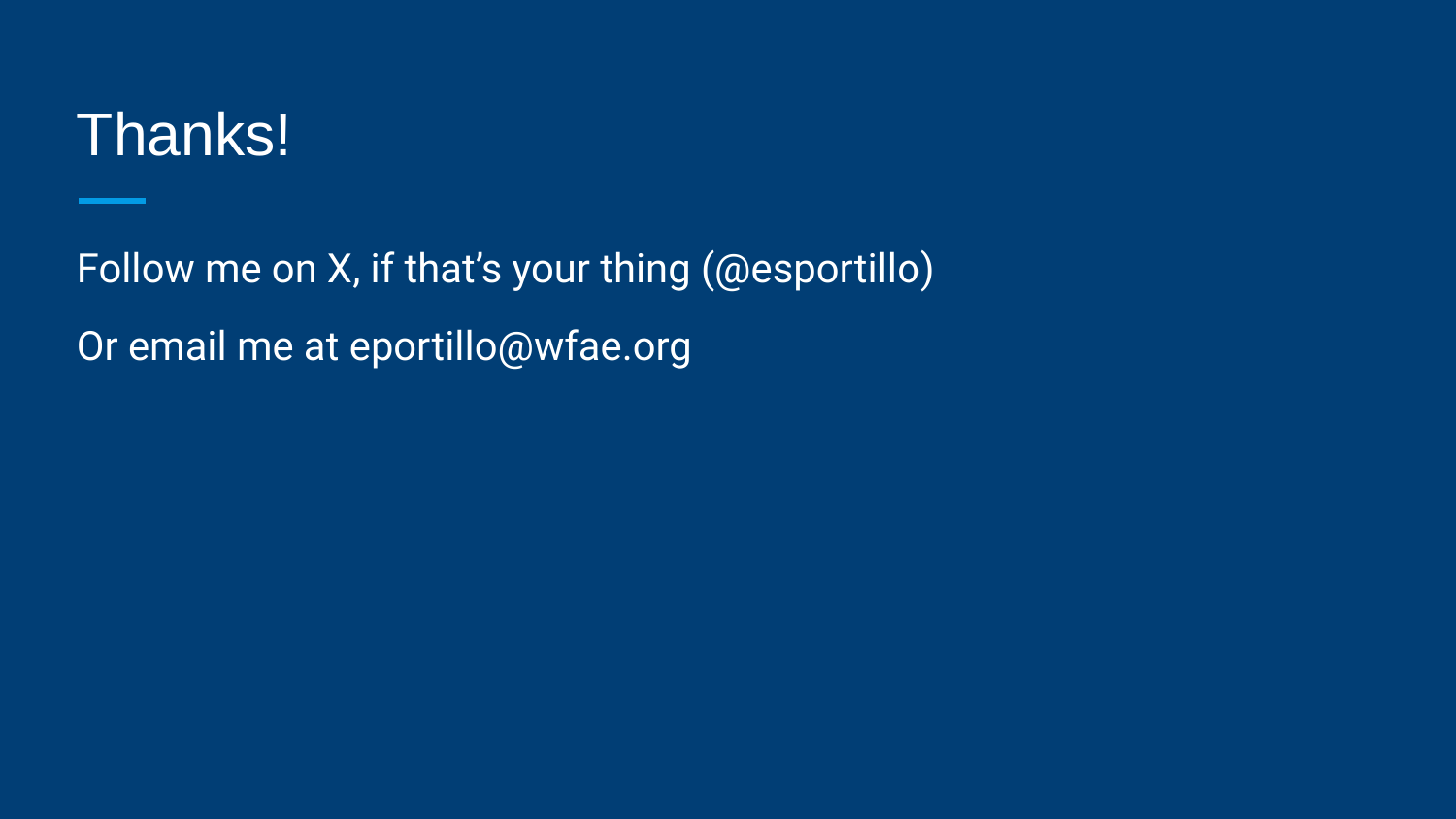

# Thanks!
Follow me on X, if that’s your thing (@esportillo)

Or email me at eportillo@wfae.org